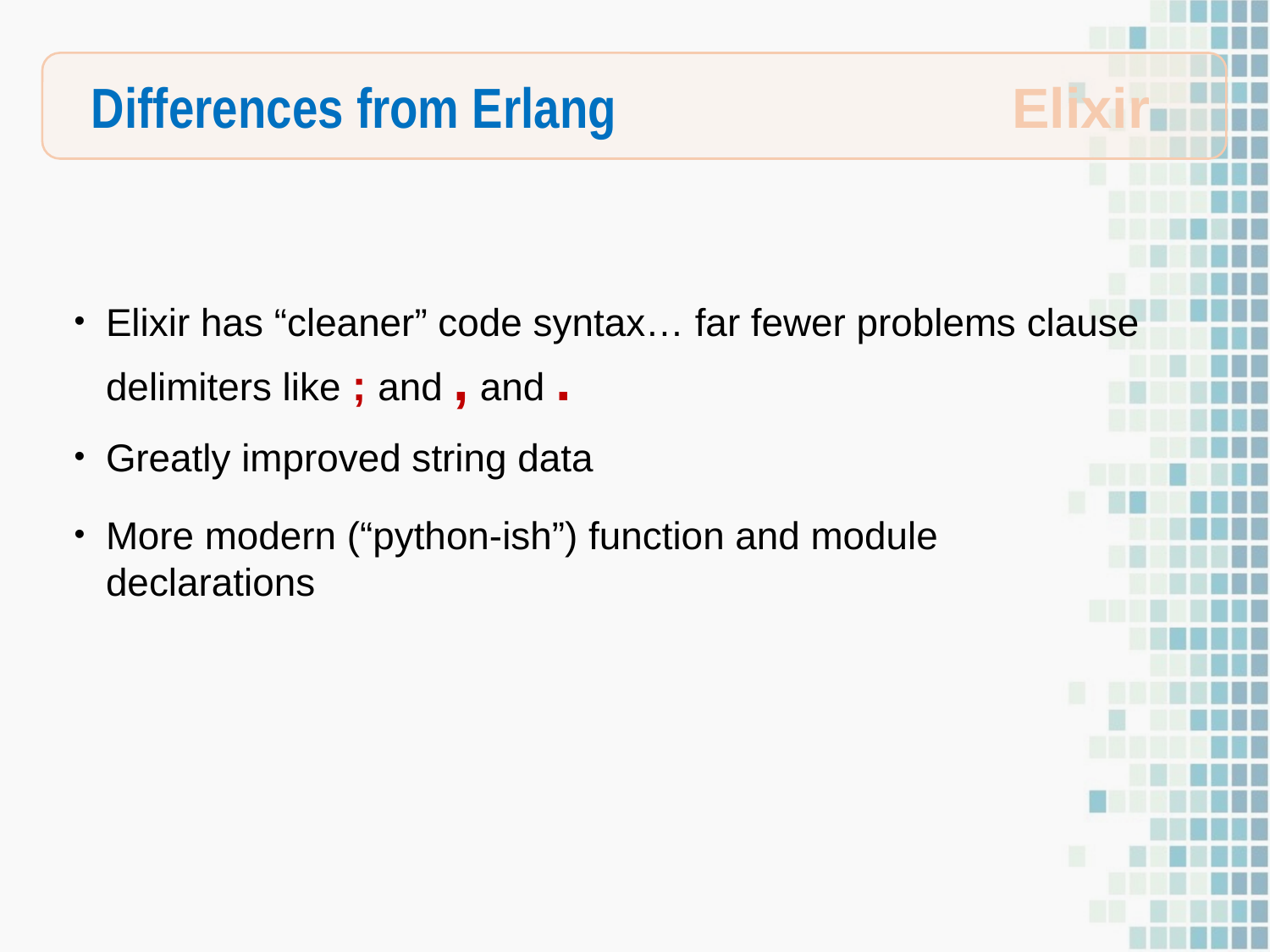

Differences from Erlang
Elixir
Elixir has “cleaner” code syntax… far fewer problems clause delimiters like ; and , and .
Greatly improved string data
More modern (“python-ish”) function and module declarations